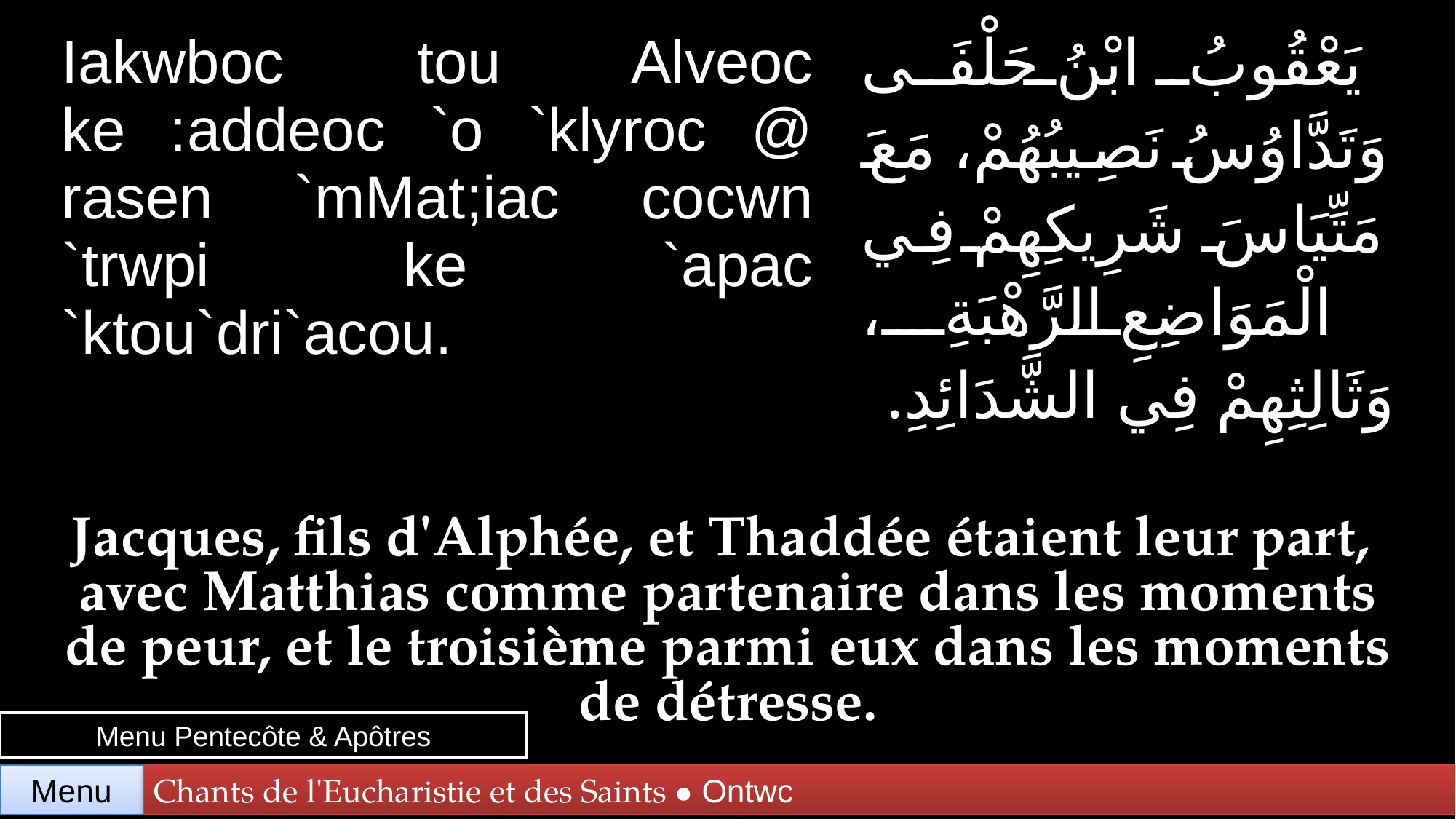

| Iakwboc tou Alveoc ke :addeoc `o `klyroc @ rasen `mMat;iac cocwn `trwpi ke `apac `ktou`dri`acou. |  | يَعْقُوبُ ابْنُ حَلْفَى وَتَدَّاوُسُ نَصِيبُهُمْ، مَعَ مَتِّيَاسَ شَرِيكِهِمْ فِي الْمَوَاضِعِ الرَّهْبَةِ، وَثَالِثِهِمْ فِي الشَّدَائِدِ. |
| --- | --- | --- |
|  |  |  |
| Jacques, fils d'Alphée, et Thaddée étaient leur part, avec Matthias comme partenaire dans les moments de peur, et le troisième parmi eux dans les moments de détresse. |  |  |
Menu Pentecôte & Apôtres
Chants de l'Eucharistie et des Saints • Ontwc
Menu